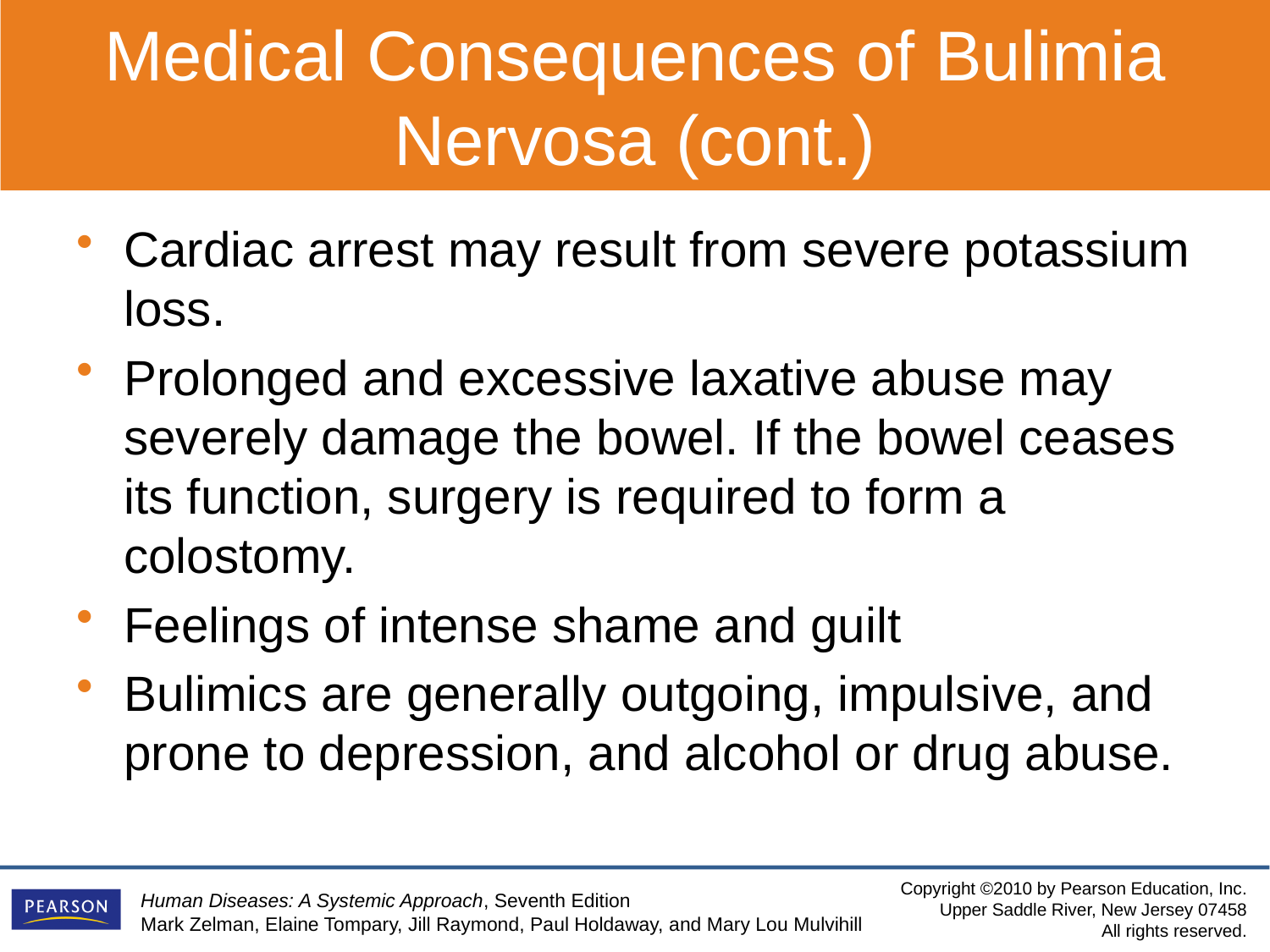

Medical Consequences of Bulimia Nervosa (cont.)
Cardiac arrest may result from severe potassium loss.
Prolonged and excessive laxative abuse may severely damage the bowel. If the bowel ceases its function, surgery is required to form a colostomy.
Feelings of intense shame and guilt
Bulimics are generally outgoing, impulsive, and prone to depression, and alcohol or drug abuse.